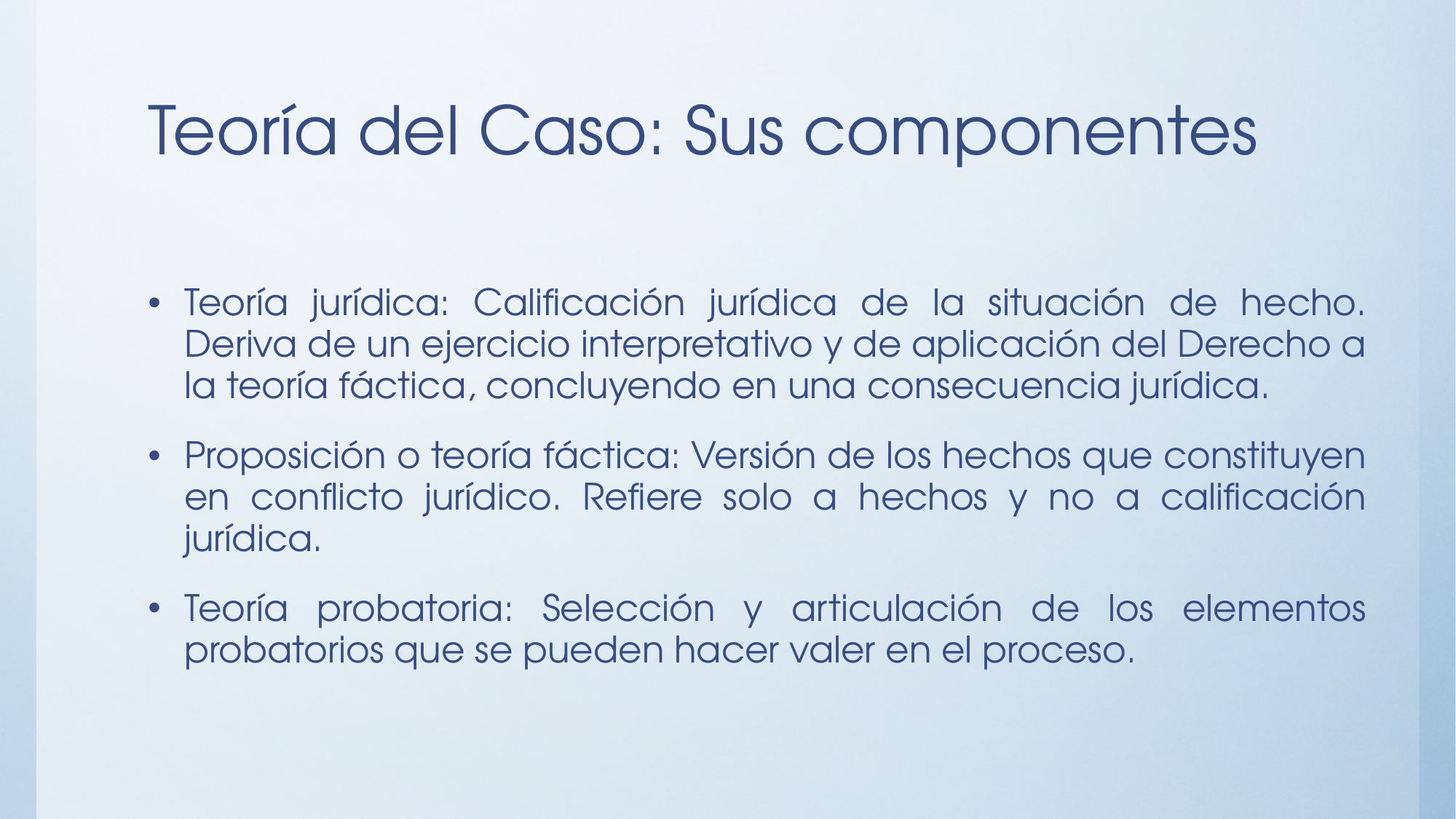

# Teoría del Caso: Sus componentes

Teoría jurídica: Calificación jurídica de la situación de hecho. Deriva de un ejercicio interpretativo y de aplicación del Derecho a la teoría fáctica, concluyendo en una consecuencia jurídica.
Proposición o teoría fáctica: Versión de los hechos que constituyen en conflicto jurídico. Refiere solo a hechos y no a calificación jurídica.
Teoría probatoria: Selección y articulación de los elementos probatorios que se pueden hacer valer en el proceso.